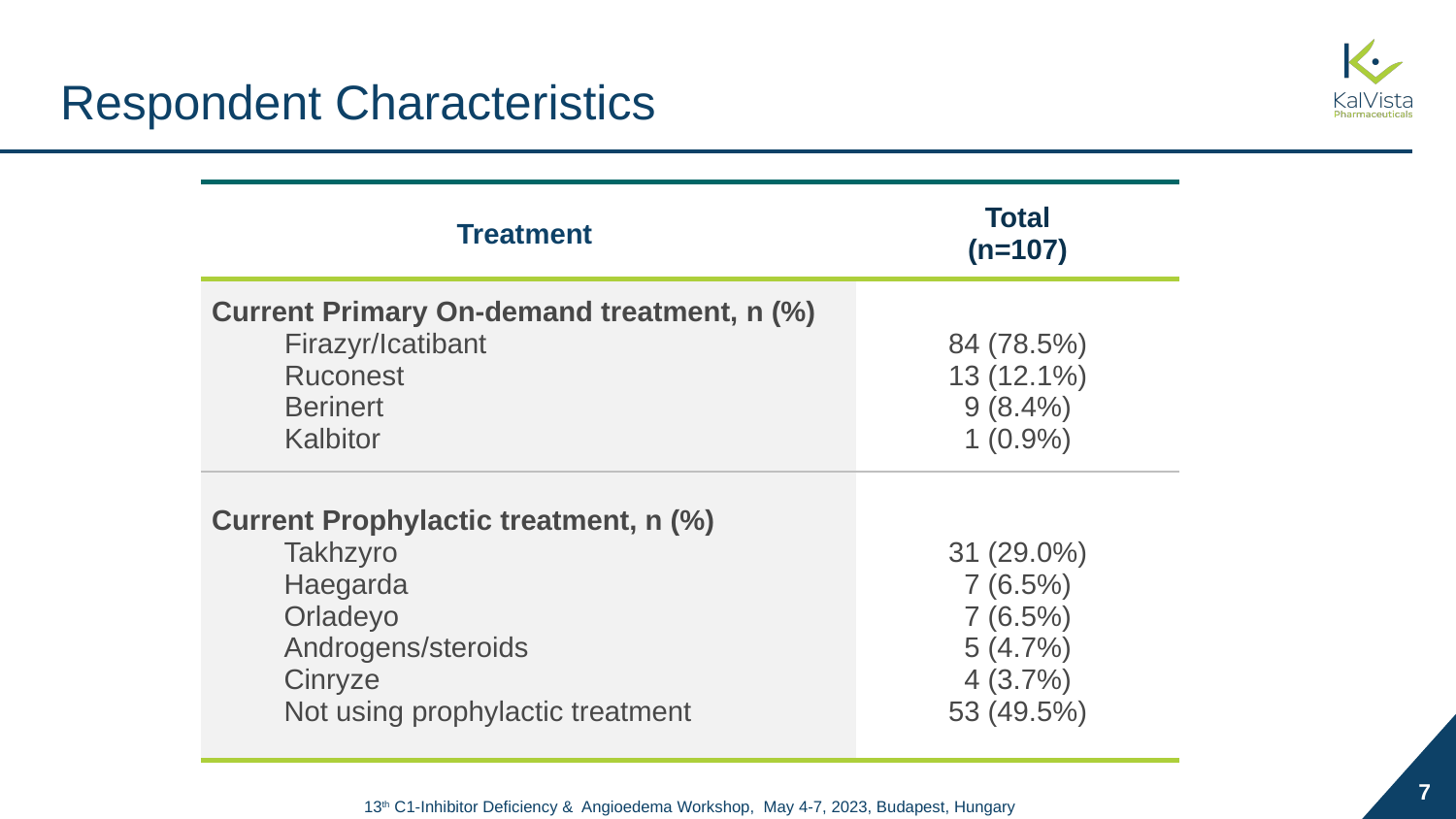

# Respondent Characteristics
| Treatment | Total (n=107) |
| --- | --- |
| Current Primary On-demand treatment, n (%) Firazyr/Icatibant Ruconest Berinert Kalbitor | 84 (78.5%) 13 (12.1%) 9 (8.4%) 1 (0.9%) |
| Current Prophylactic treatment, n (%) Takhzyro Haegarda Orladeyo Androgens/steroids Cinryze Not using prophylactic treatment | 31 (29.0%) 7 (6.5%) 7 (6.5%) 5 (4.7%) 4 (3.7%) 53 (49.5%) |
7
13th C1-Inhibitor Deficiency &  Angioedema Workshop,  May 4-7, 2023, Budapest, Hungary